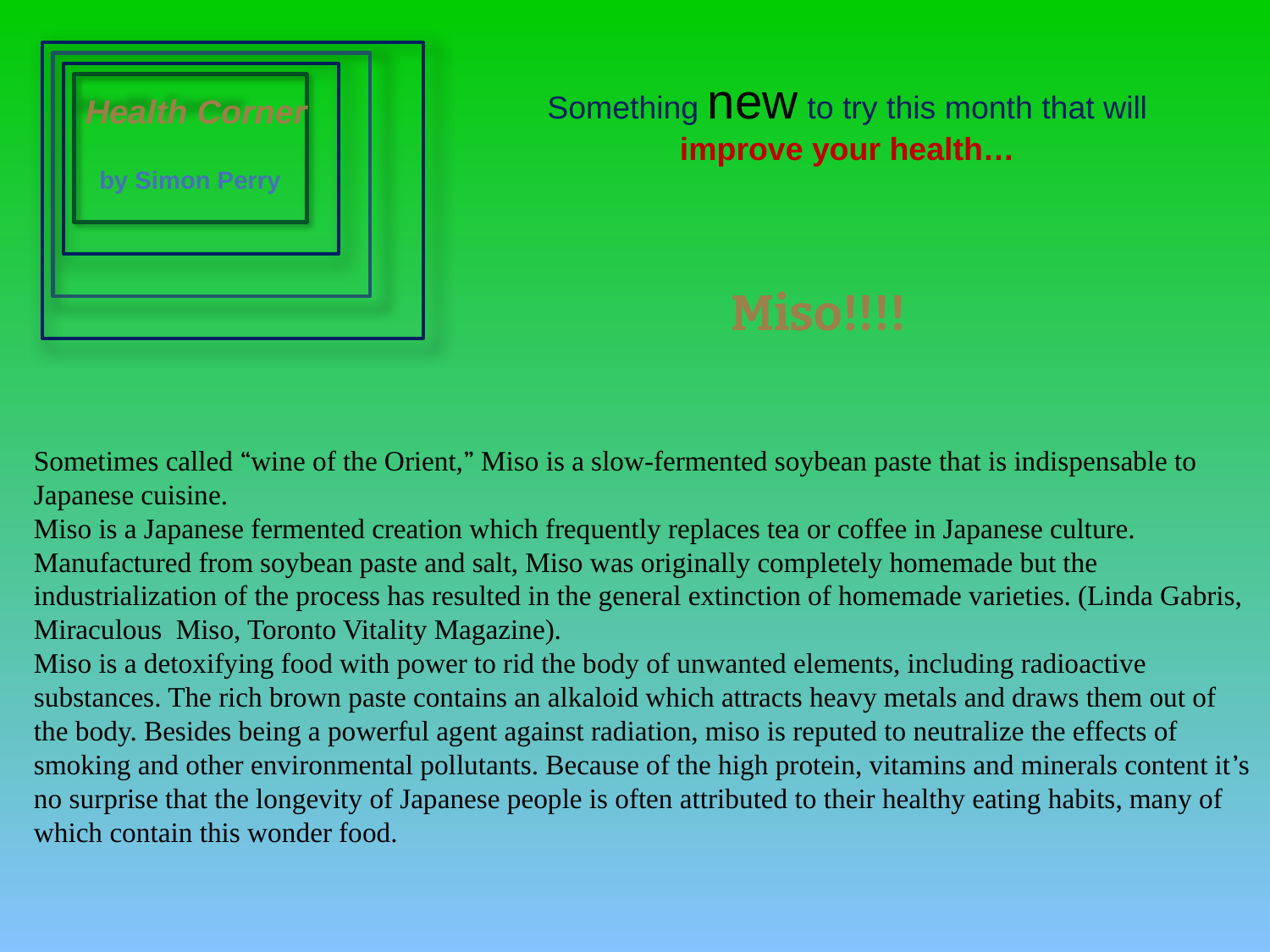

#

Something new to try this month that will
improve your health…

 Health Corner
by Simon Perry
Miso!!!!
Sometimes called “wine of the Orient,” Miso is a slow-fermented soybean paste that is indispensable to Japanese cuisine.
Miso is a Japanese fermented creation which frequently replaces tea or coffee in Japanese culture. Manufactured from soybean paste and salt, Miso was originally completely homemade but the industrialization of the process has resulted in the general extinction of homemade varieties. (Linda Gabris, Miraculous  Miso, Toronto Vitality Magazine).
Miso is a detoxifying food with power to rid the body of unwanted elements, including radioactive substances. The rich brown paste contains an alkaloid which attracts heavy metals and draws them out of the body. Besides being a powerful agent against radiation, miso is reputed to neutralize the effects of smoking and other environmental pollutants. Because of the high protein, vitamins and minerals content it’s no surprise that the longevity of Japanese people is often attributed to their healthy eating habits, many of which contain this wonder food.